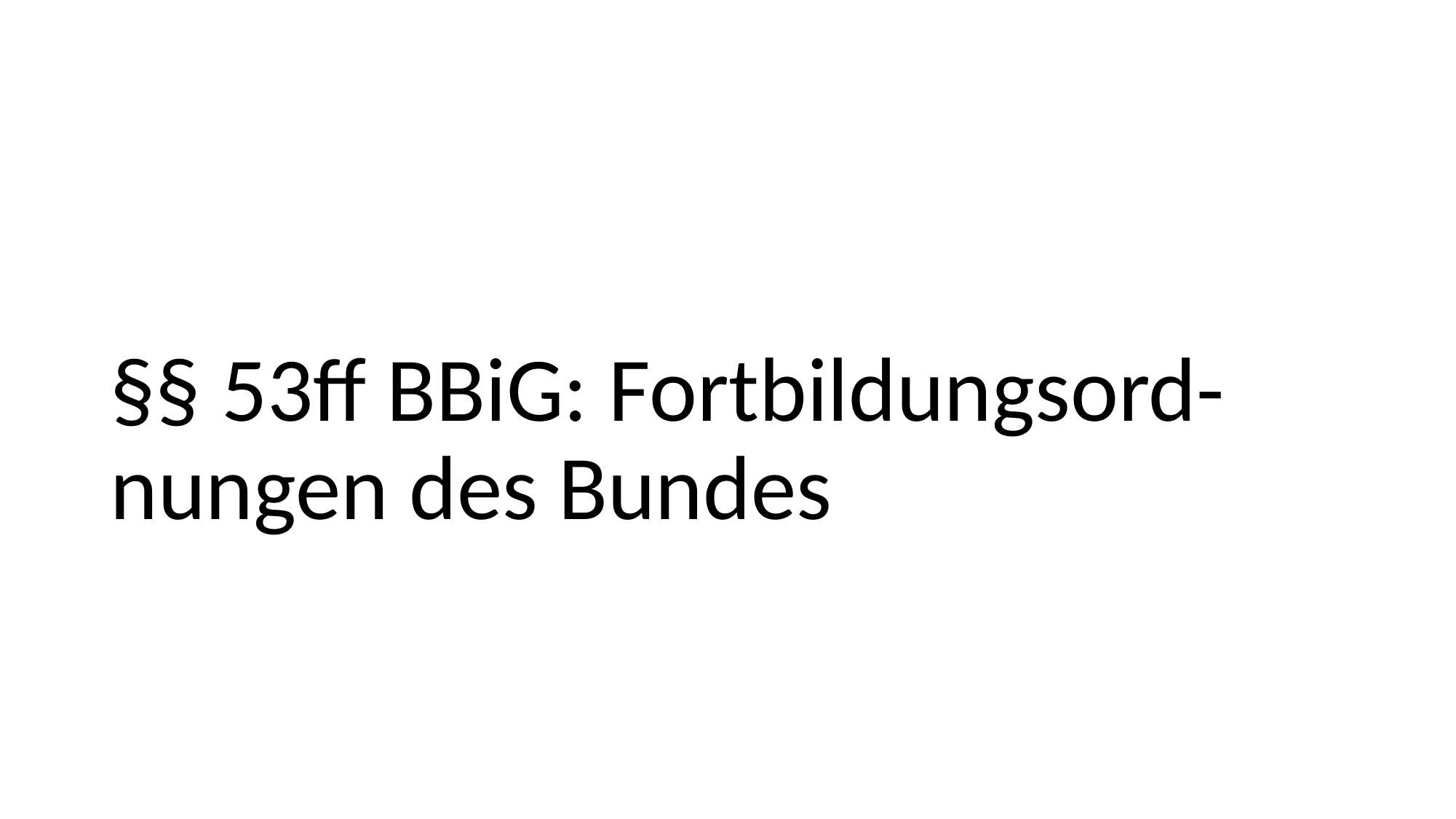

# §§ 53ff BBiG: Fortbildungsord-nungen des Bundes